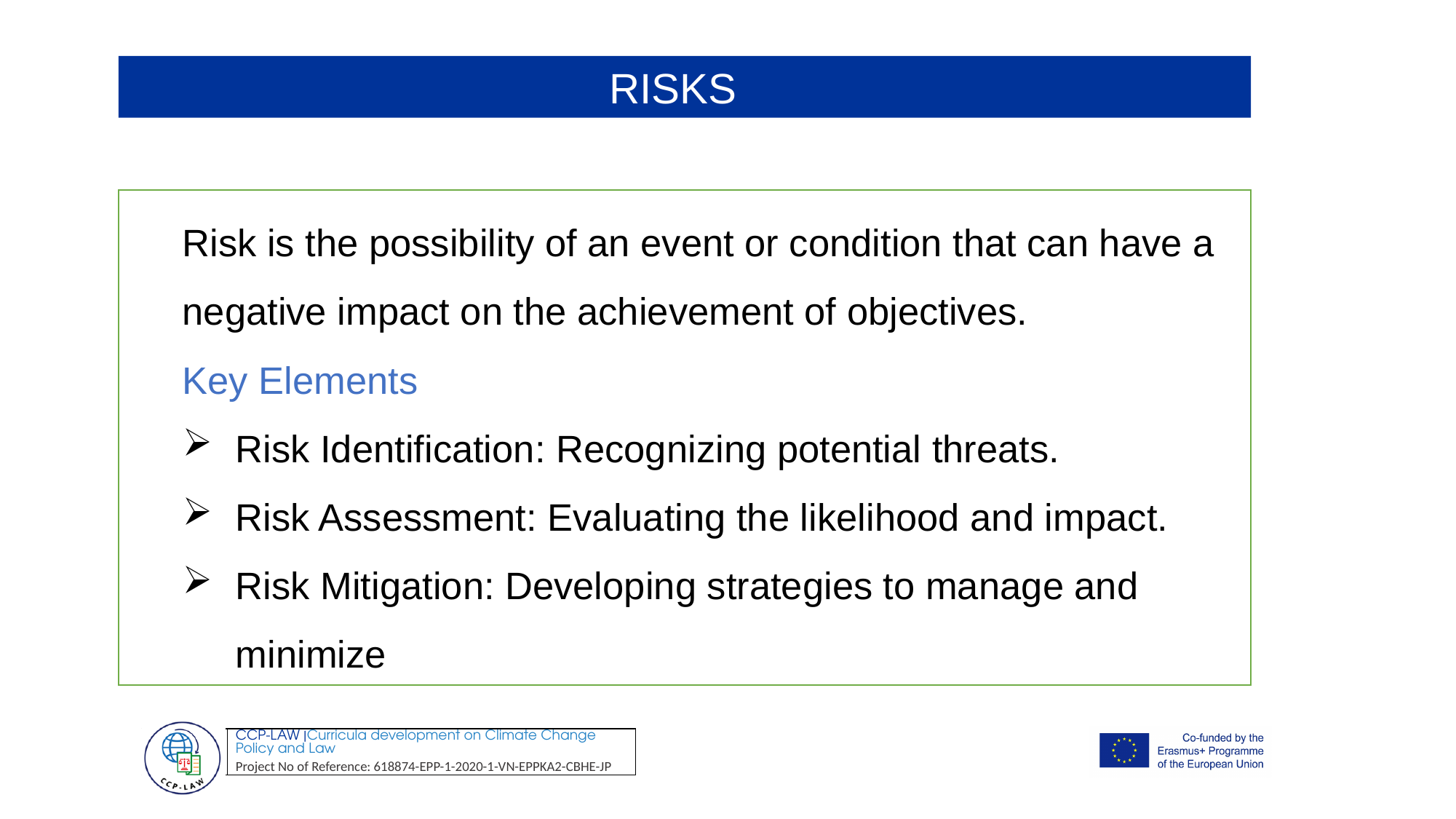

RISKS
Risk is the possibility of an event or condition that can have a negative impact on the achievement of objectives.
Key Elements
Risk Identification: Recognizing potential threats.
Risk Assessment: Evaluating the likelihood and impact.
Risk Mitigation: Developing strategies to manage and minimize